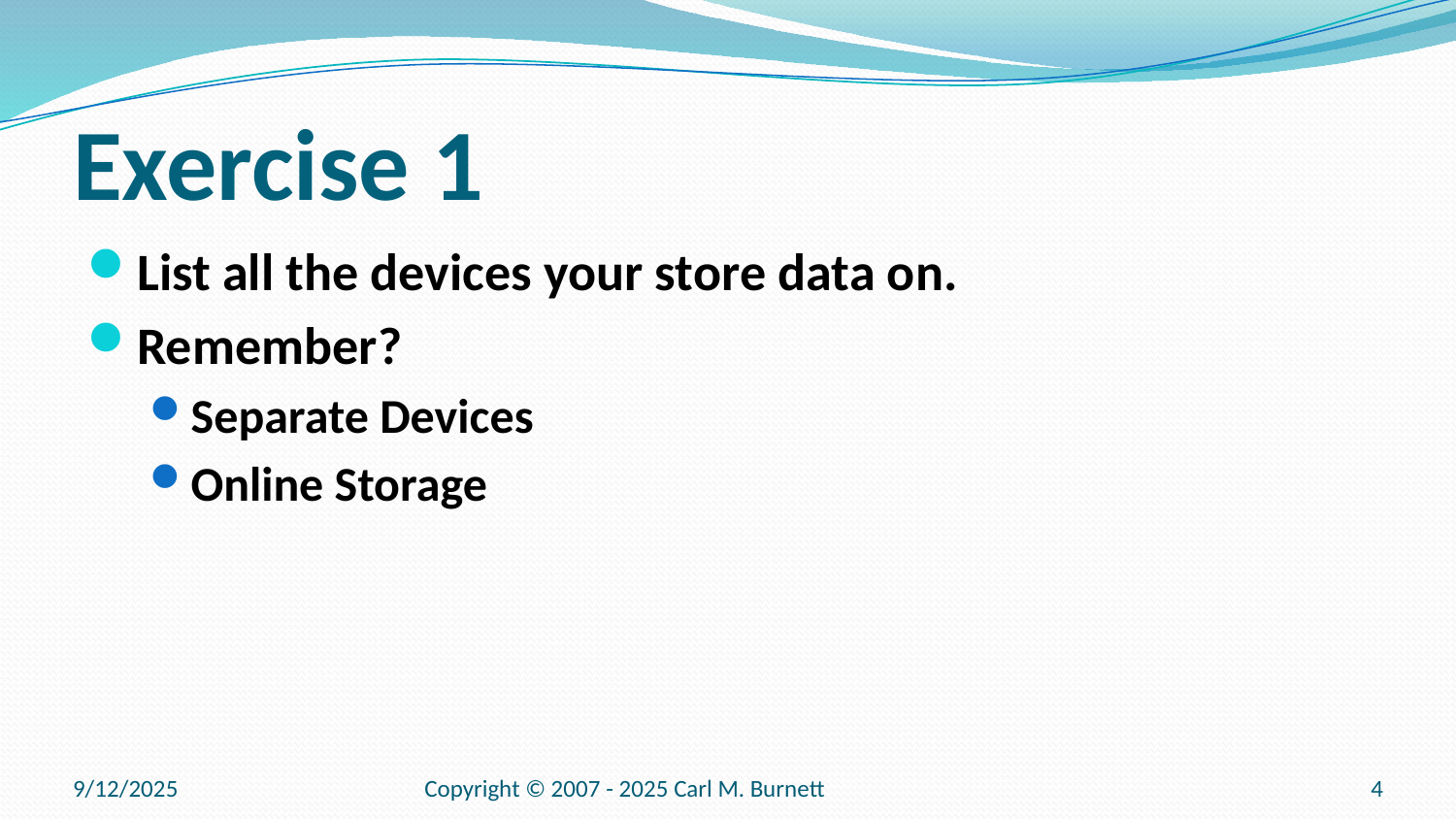

# Exercise 1
List all the devices your store data on.
Remember?
Separate Devices
Online Storage
9/12/2025
Copyright © 2007 - 2025 Carl M. Burnett
4